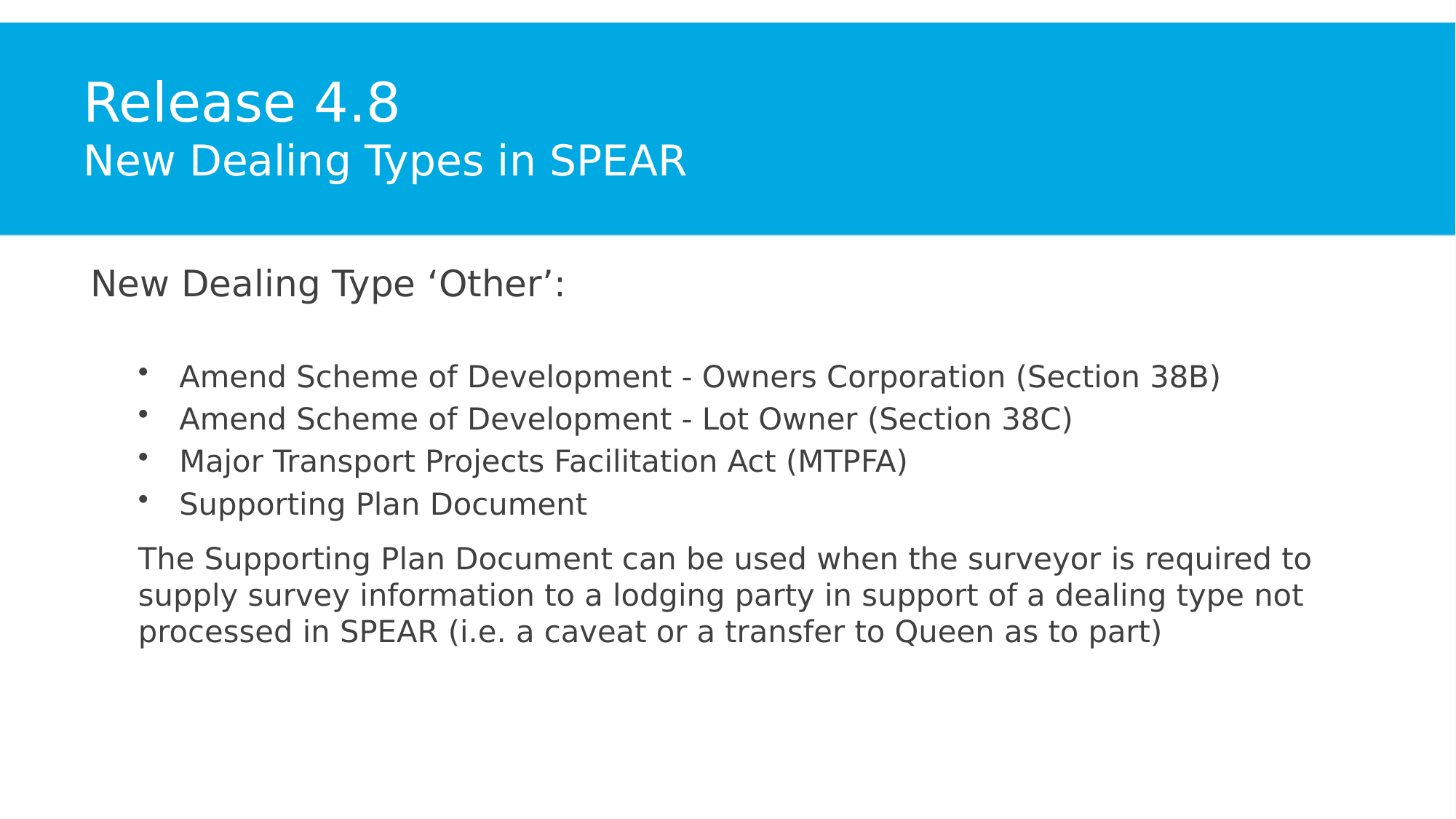

# Release 4.8 New Dealing Types in SPEAR
New Dealing Type ‘Other’:

Amend Scheme of Development - Owners Corporation (Section 38B)
Amend Scheme of Development - Lot Owner (Section 38C)
Major Transport Projects Facilitation Act (MTPFA)
Supporting Plan Document
The Supporting Plan Document can be used when the surveyor is required to supply survey information to a lodging party in support of a dealing type not processed in SPEAR (i.e. a caveat or a transfer to Queen as to part)